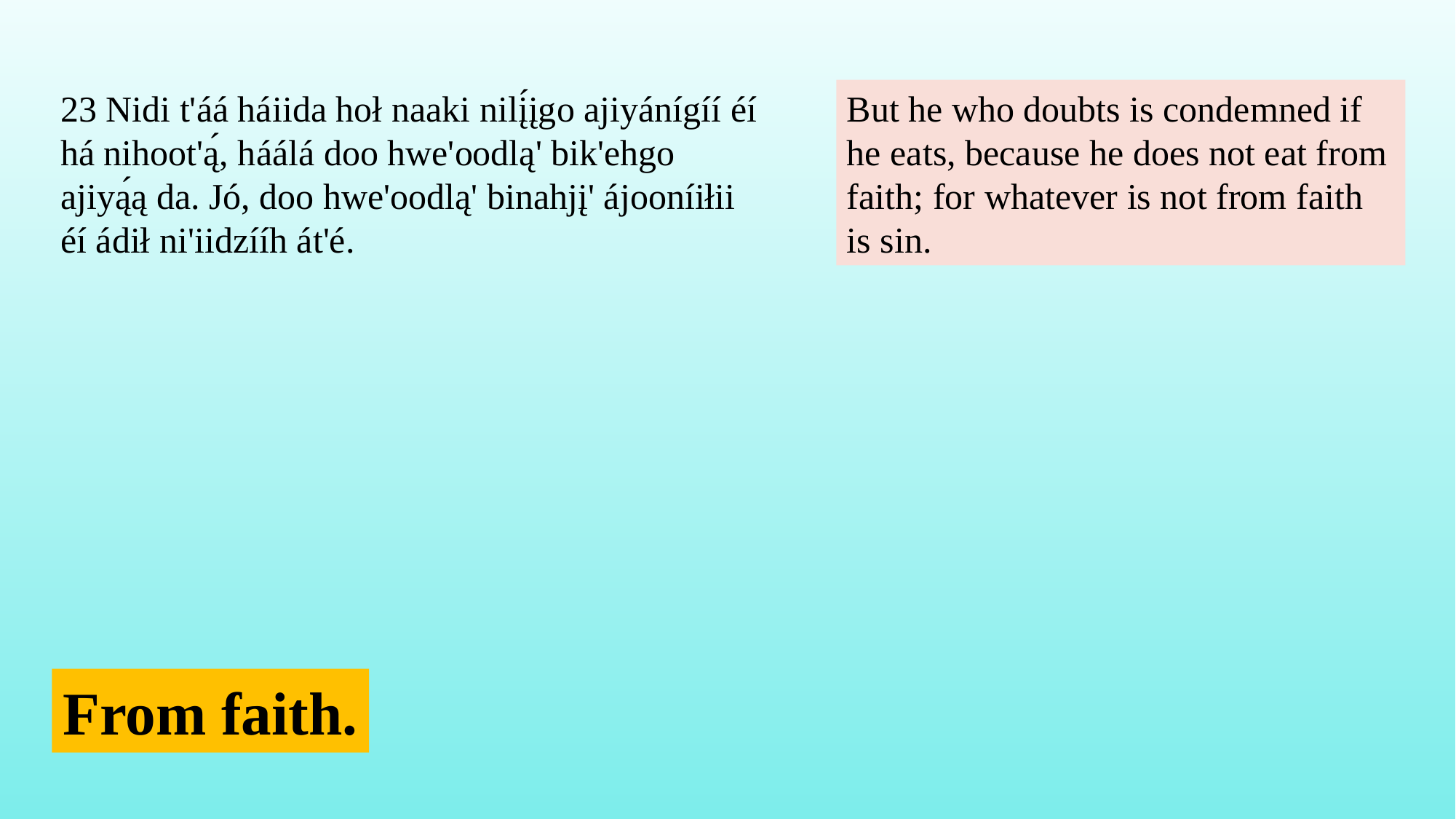

23 Nidi t'áá háiida hoł naaki nilį́įgo ajiyánígíí éí há nihoot'ą́, háálá doo hwe'oodlą' bik'ehgo ajiyą́ą da. Jó, doo hwe'oodlą' binahjį' ájooníiłii éí ádił ni'iidzííh át'é.
But he who doubts is condemned if he eats, because he does not eat from faith; for whatever is not from faith is sin.
From faith.